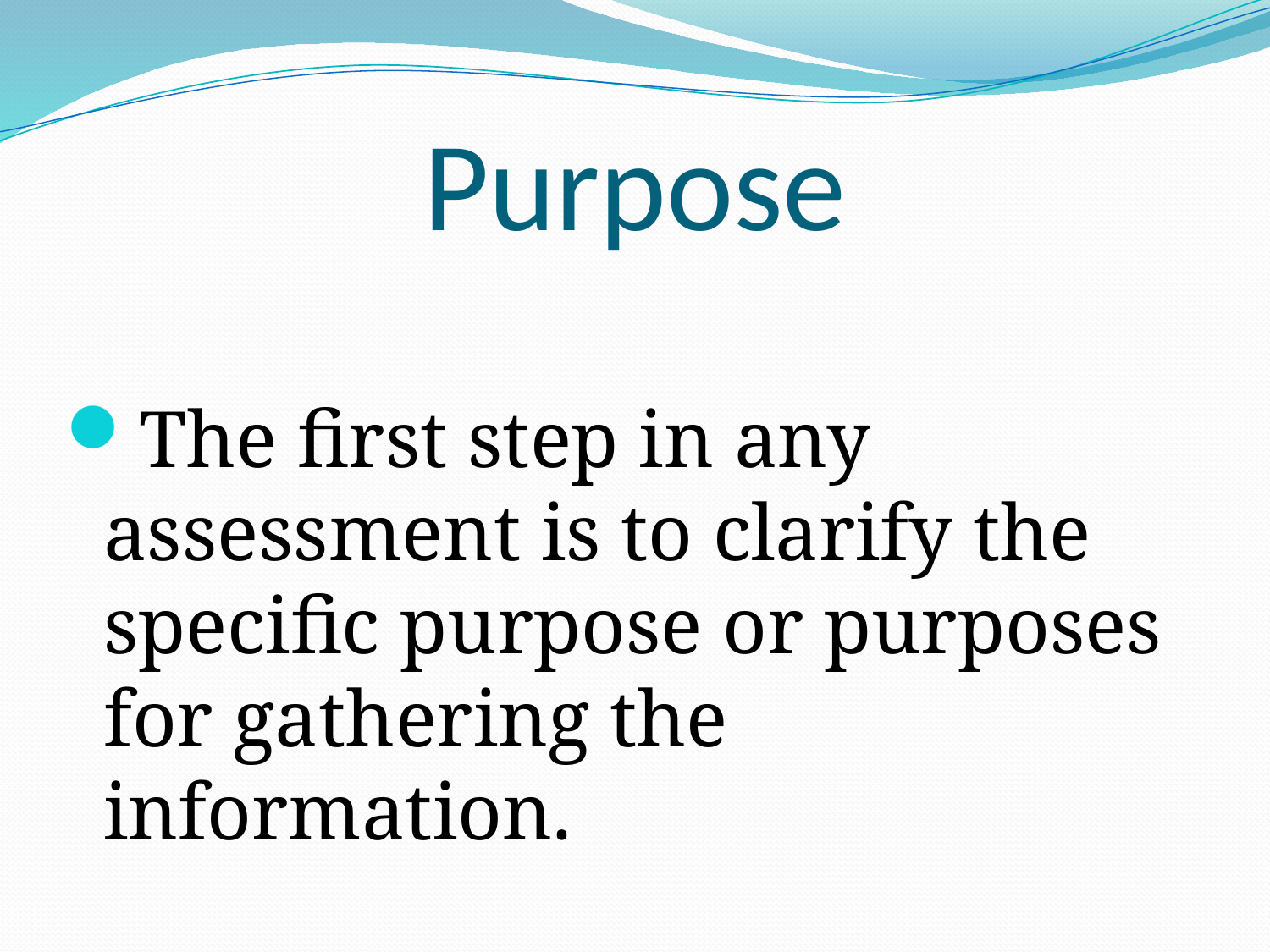

# Purpose

The first step in any assessment is to clarify the specific purpose or purposes for gathering the information.